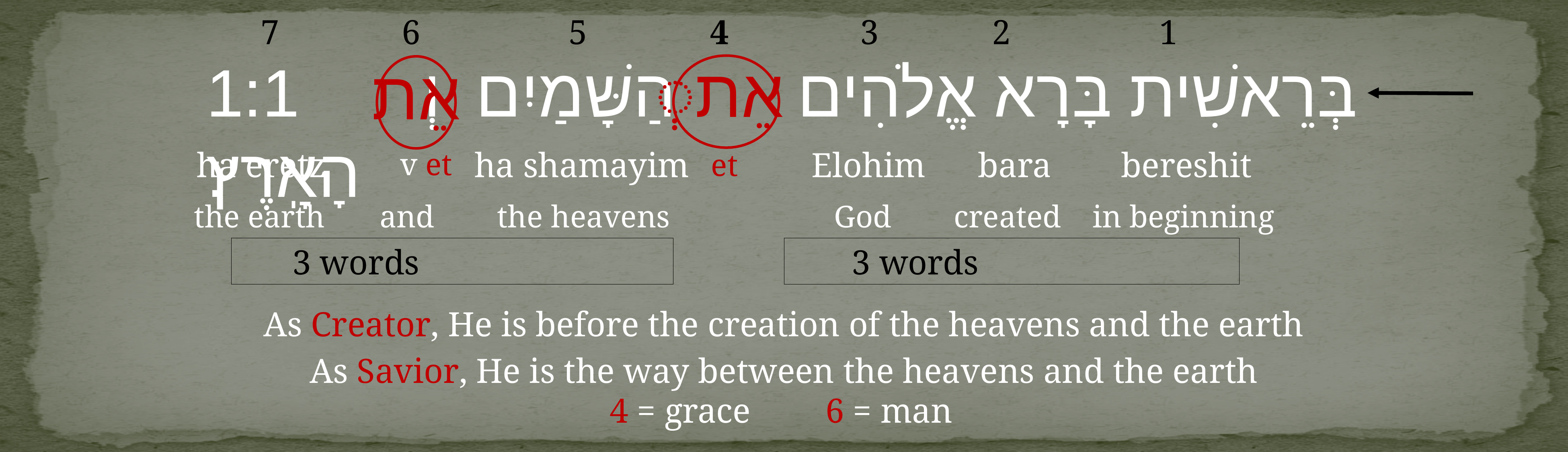

7              6                 5              4               3             2                 1
1:1  בְּרֵאשִׁית בָּרָא אֱלֹהִים       הַשָּׁמַיִם  וְ      הָאָֽרֶץ׃
ְאֵת
אֵת

ha eretz                 ha shamayim              Elohim      bara        bereshit
v et
et
the earth       and        the heavens                     God        created    in beginning
3 words
3 words

As Creator, He is before the creation of the heavens and the earth
As Savior, He is the way between the heavens and the earth
4 = grace
6 = man